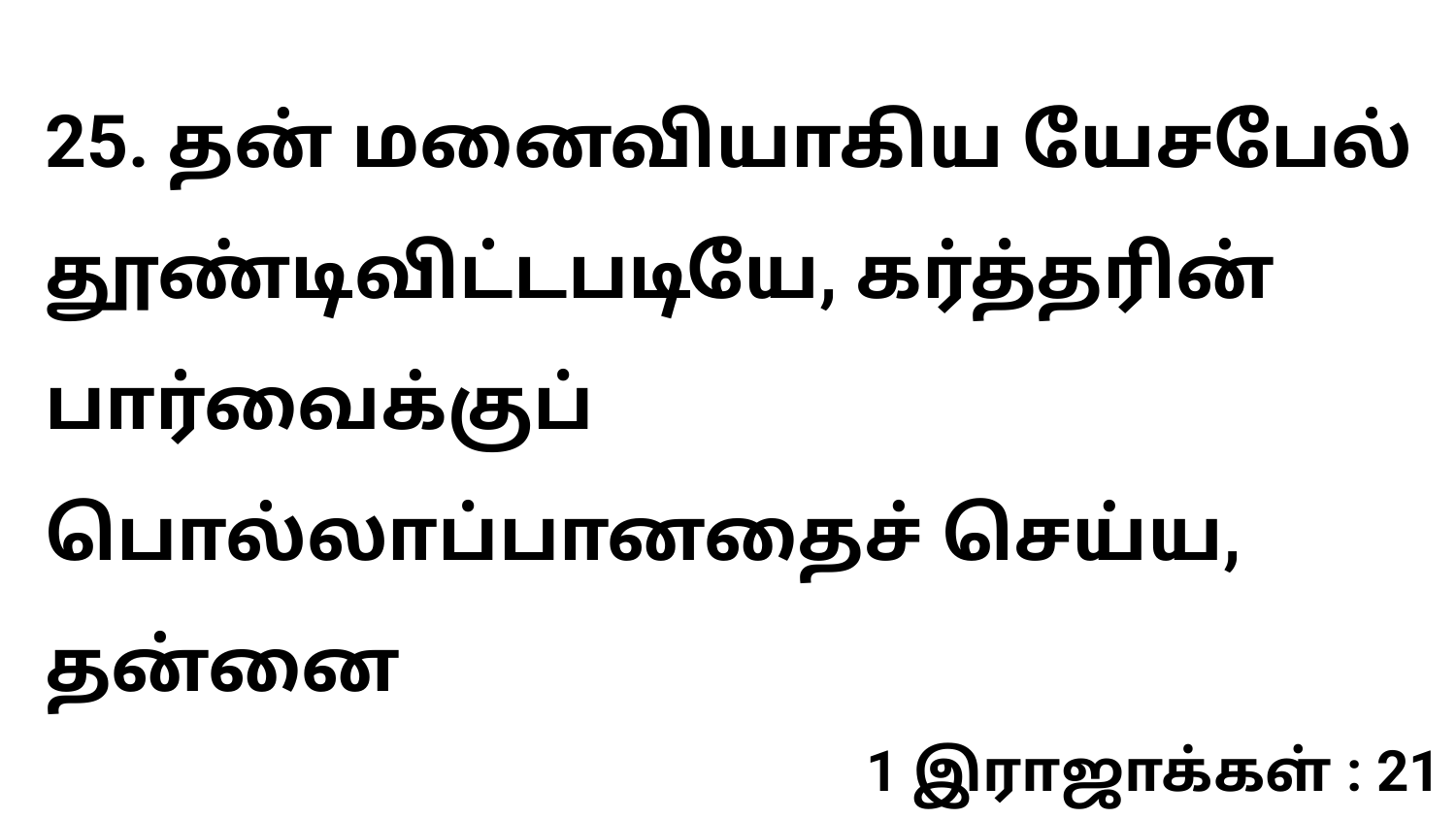

25. தன் மனைவியாகிய யேசபேல் தூண்டிவிட்டபடியே, கர்த்தரின் பார்வைக்குப் பொல்லாப்பானதைச் செய்ய, தன்னை
1 இராஜாக்கள் : 21